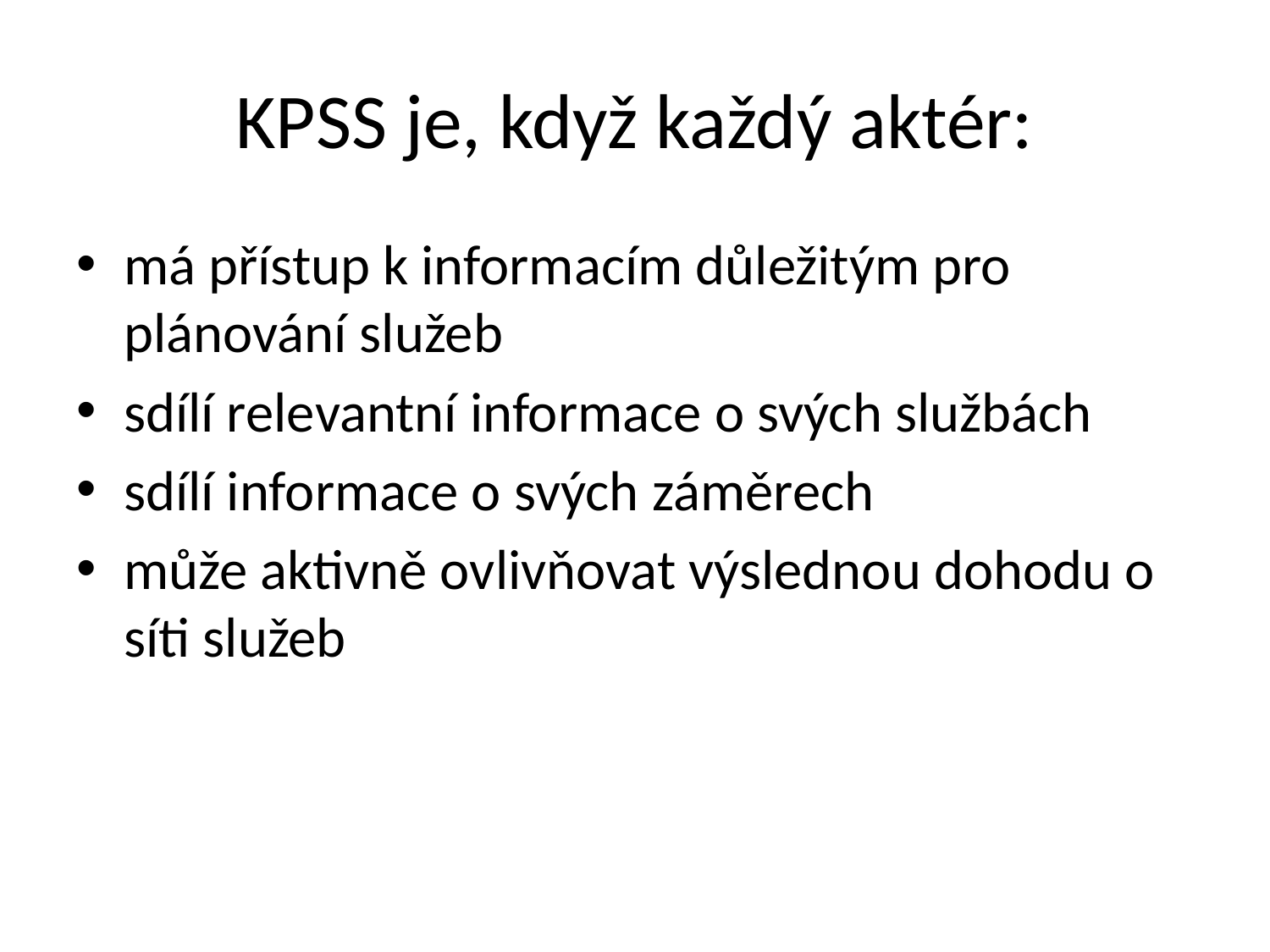

# KPSS je, když každý aktér:
má přístup k informacím důležitým pro plánování služeb
sdílí relevantní informace o svých službách
sdílí informace o svých záměrech
může aktivně ovlivňovat výslednou dohodu o síti služeb